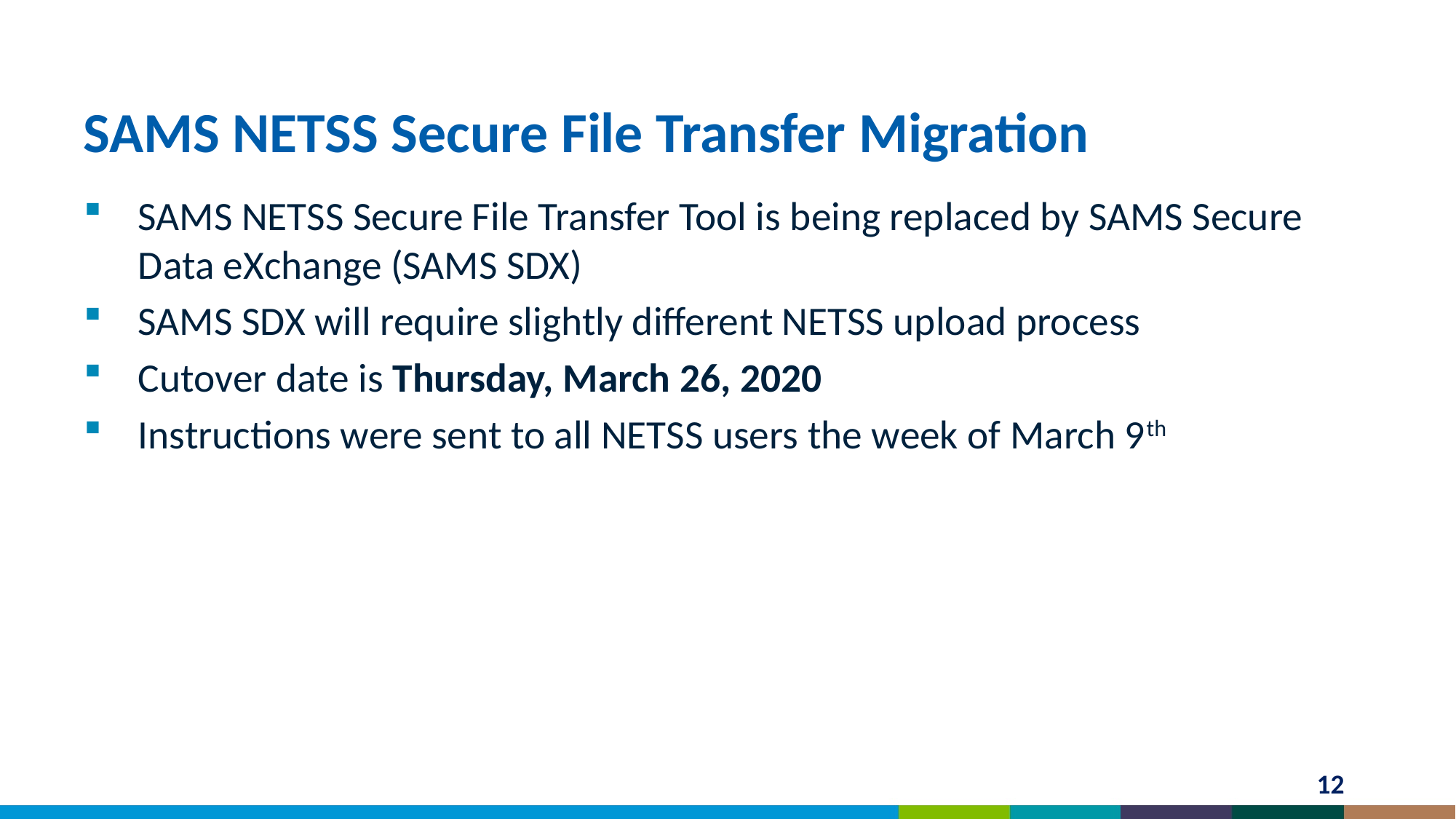

# SAMS NETSS Secure File Transfer Migration
SAMS NETSS Secure File Transfer Tool is being replaced by SAMS Secure Data eXchange (SAMS SDX)
SAMS SDX will require slightly different NETSS upload process
Cutover date is Thursday, March 26, 2020
Instructions were sent to all NETSS users the week of March 9th

12